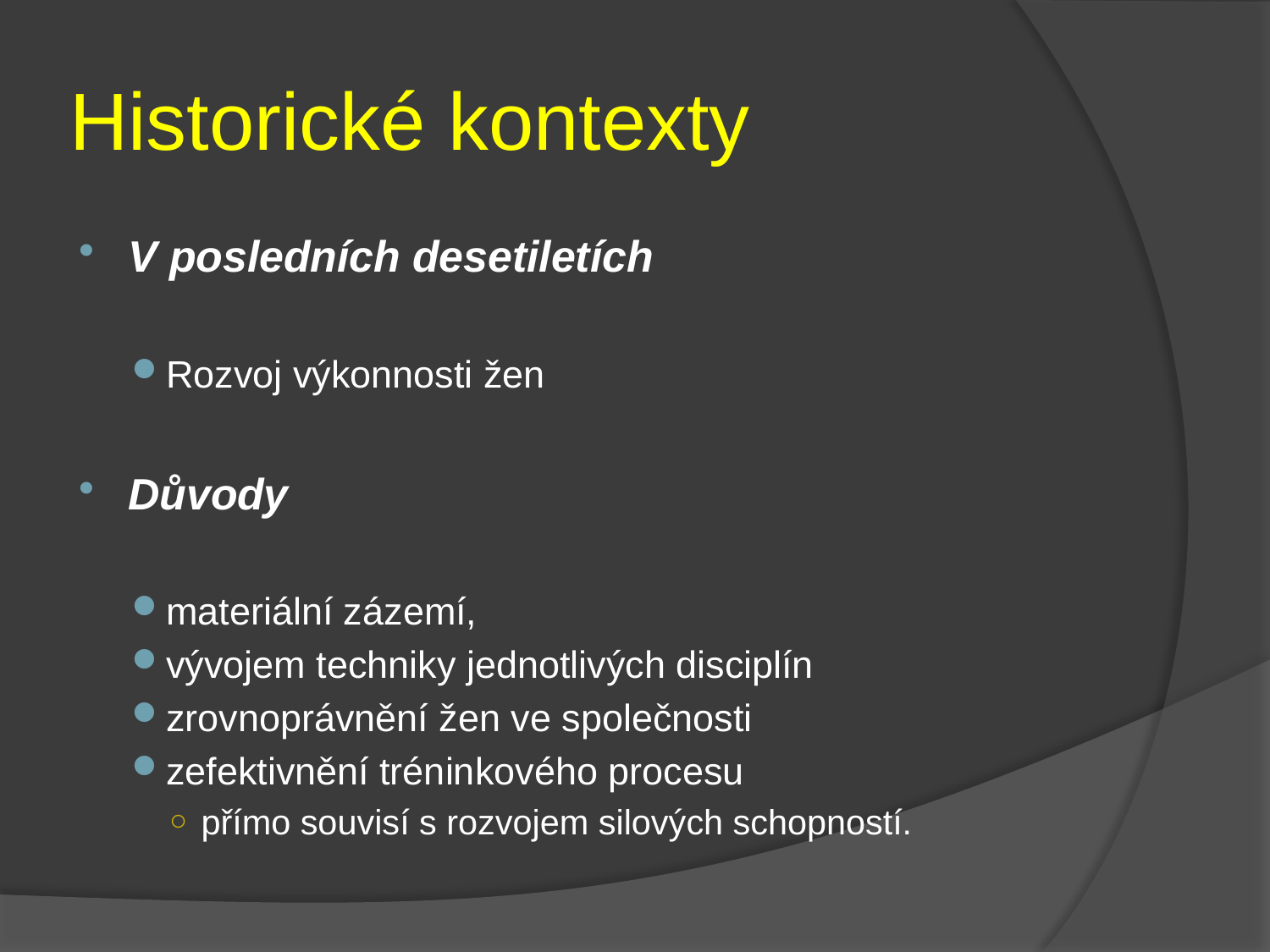

# Historické kontexty
V posledních desetiletích

Rozvoj výkonnosti žen

Důvody

materiální zázemí,
vývojem techniky jednotlivých disciplín
zrovnoprávnění žen ve společnosti
zefektivnění tréninkového procesu
přímo souvisí s rozvojem silových schopností.